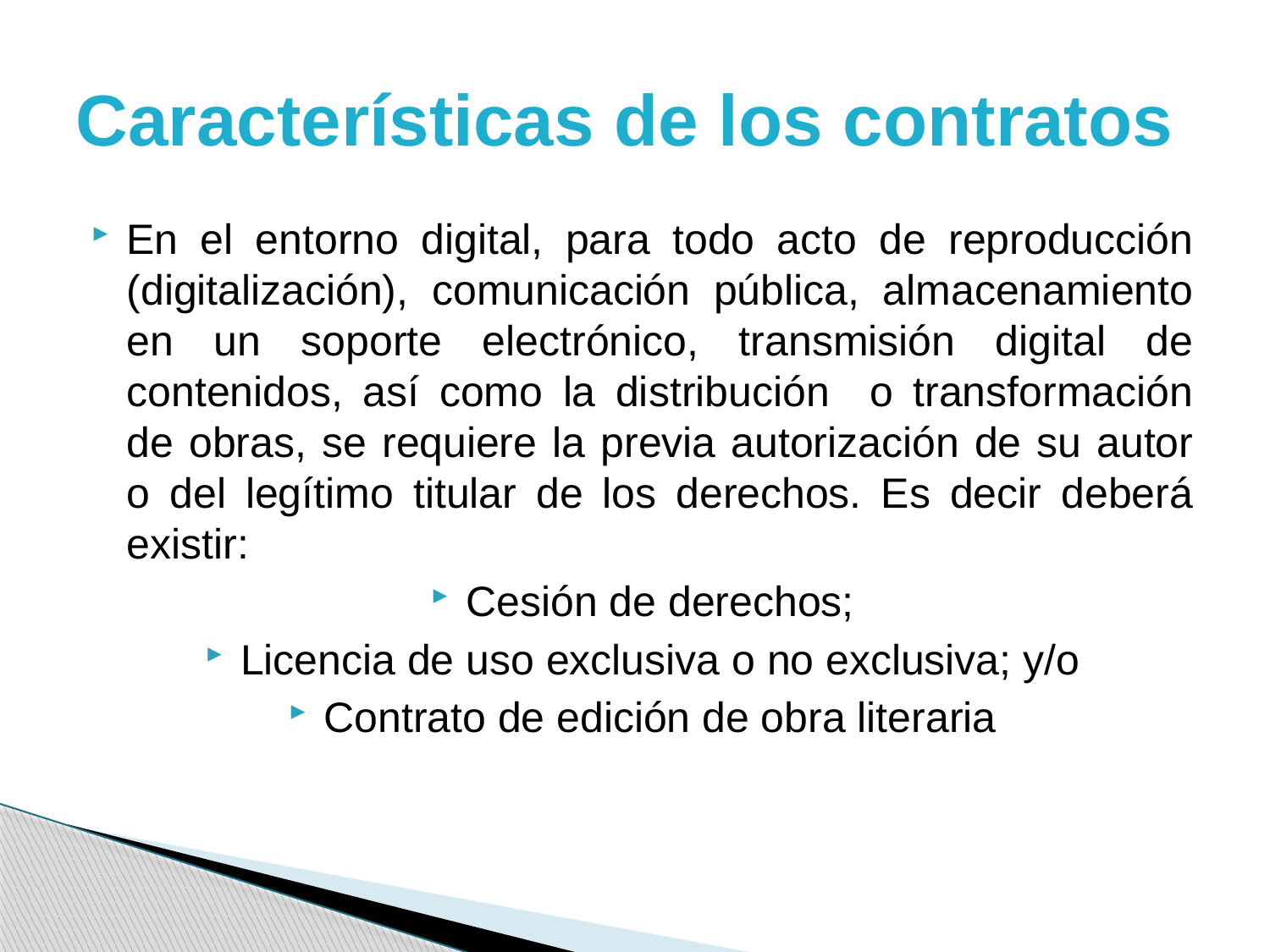

# Características de los contratos
En el entorno digital, para todo acto de reproducción (digitalización), comunicación pública, almacenamiento en un soporte electrónico, transmisión digital de contenidos, así como la distribución  o transformación de obras, se requiere la previa autorización de su autor o del legítimo titular de los derechos. Es decir deberá existir:
Cesión de derechos;
Licencia de uso exclusiva o no exclusiva; y/o
Contrato de edición de obra literaria